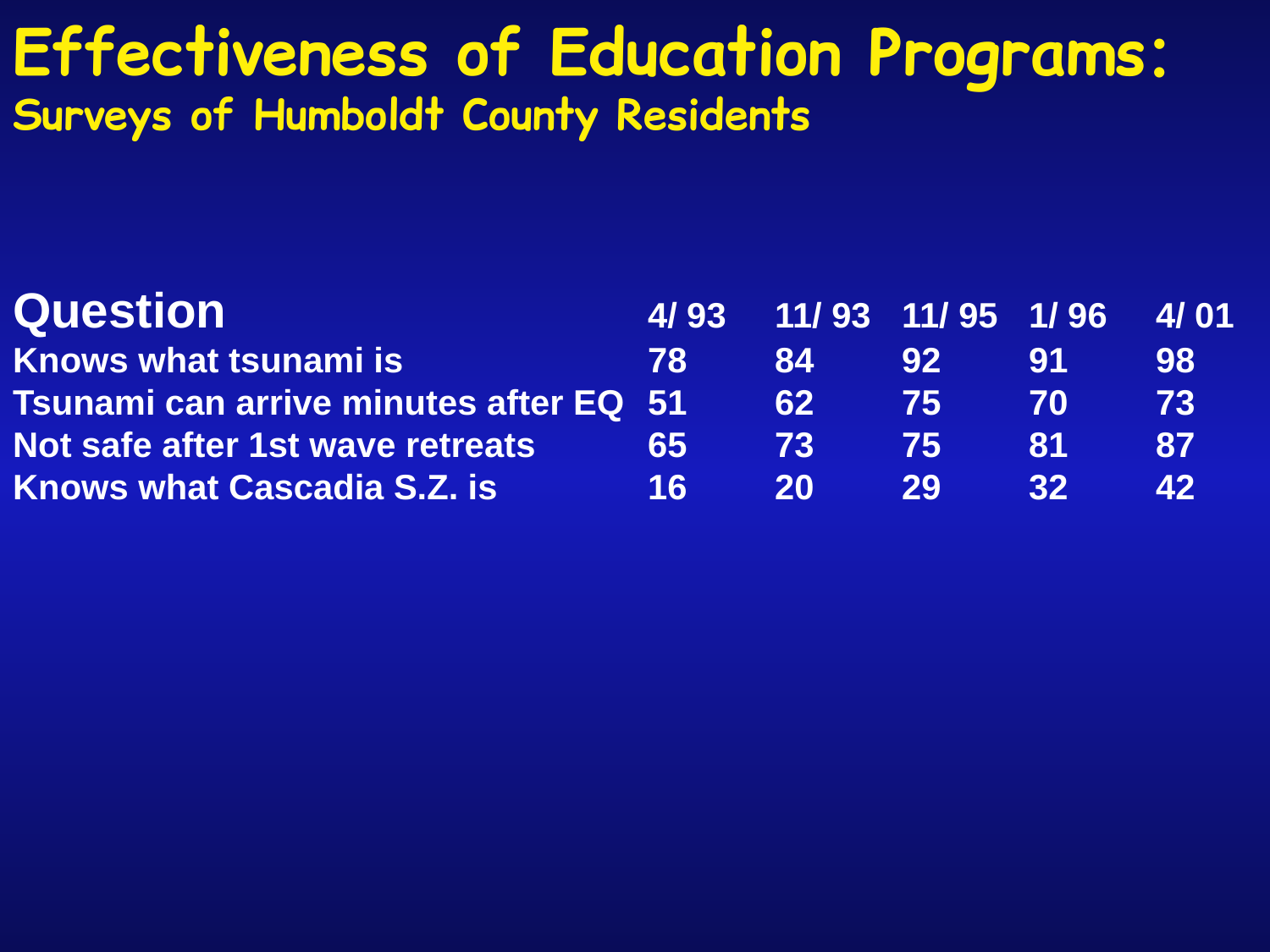

Effectiveness of Education Programs:
Surveys of Humboldt County Residents
Question	        			4/ 93	11/ 93	11/ 95	1/ 96	4/ 01
Knows what tsunami is		78	84	92	91	98
Tsunami can arrive minutes after EQ	51	62	75	70	73
Not safe after 1st wave retreats	65	73	75	81	87
Knows what Cascadia S.Z. is		16	20	29	32	42